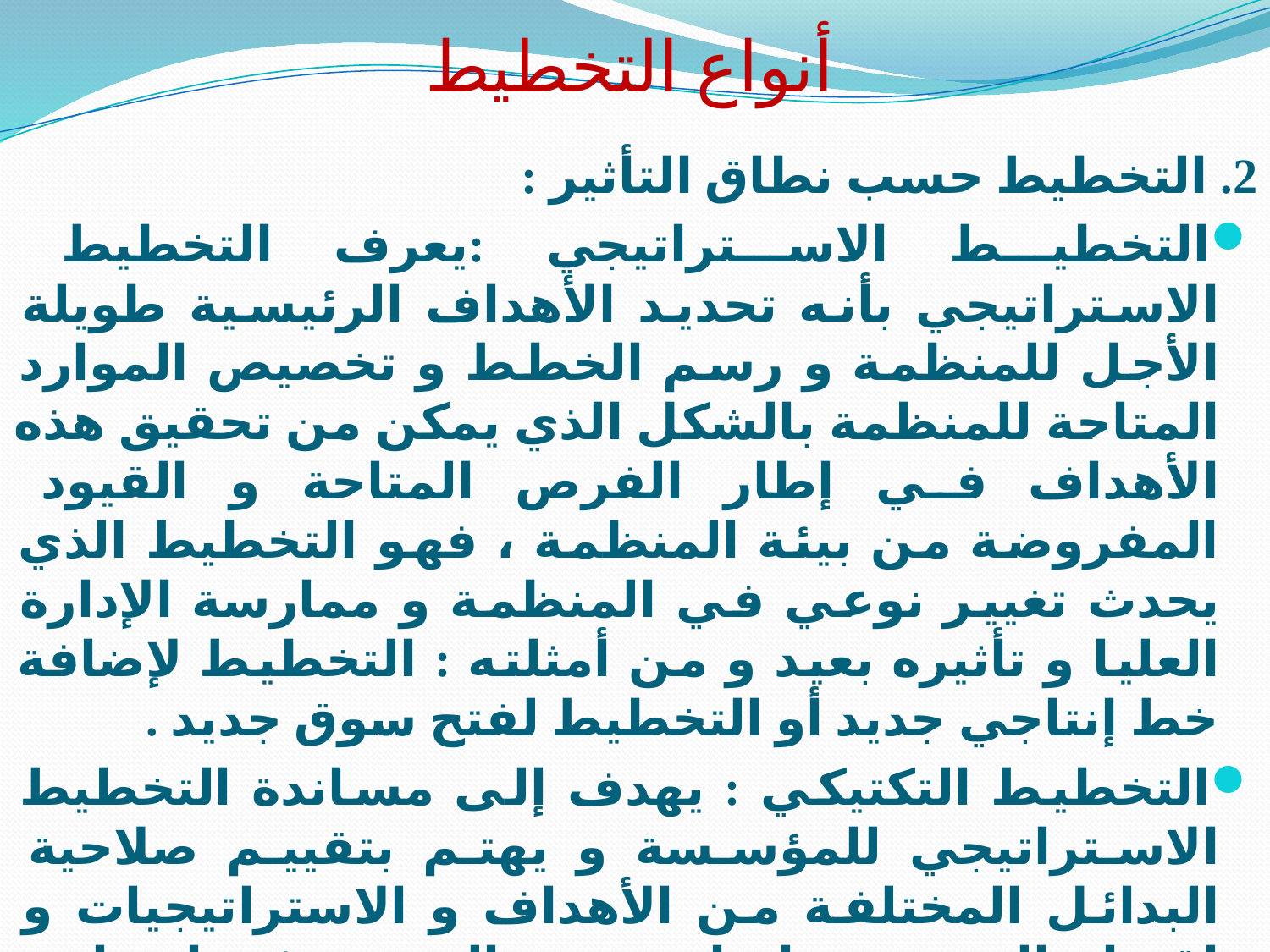

# أنواع التخطيط
2. التخطيط حسب نطاق التأثير :
التخطيط الاستراتيجي :يعرف التخطيط الاستراتيجي بأنه تحديد الأهداف الرئيسية طويلة الأجل للمنظمة و رسم الخطط و تخصيص الموارد المتاحة للمنظمة بالشكل الذي يمكن من تحقيق هذه الأهداف في إطار الفرص المتاحة و القيود المفروضة من بيئة المنظمة ، فهو التخطيط الذي يحدث تغيير نوعي في المنظمة و ممارسة الإدارة العليا و تأثيره بعيد و من أمثلته : التخطيط لإضافة خط إنتاجي جديد أو التخطيط لفتح سوق جديد .
التخطيط التكتيكي : يهدف إلى مساندة التخطيط الاستراتيجي للمؤسسة و يهتم بتقييم صلاحية البدائل المختلفة من الأهداف و الاستراتيجيات و اقتراح الجديد منها ، إذ يتميز بالمرونة في اختيار و مراجعة البدائل و تمارسه الإدارة الوسطى و تأثيره متوسط المدى , و من أمثلته : تقدير حجم الطلب على سلعة معينة في السوق .